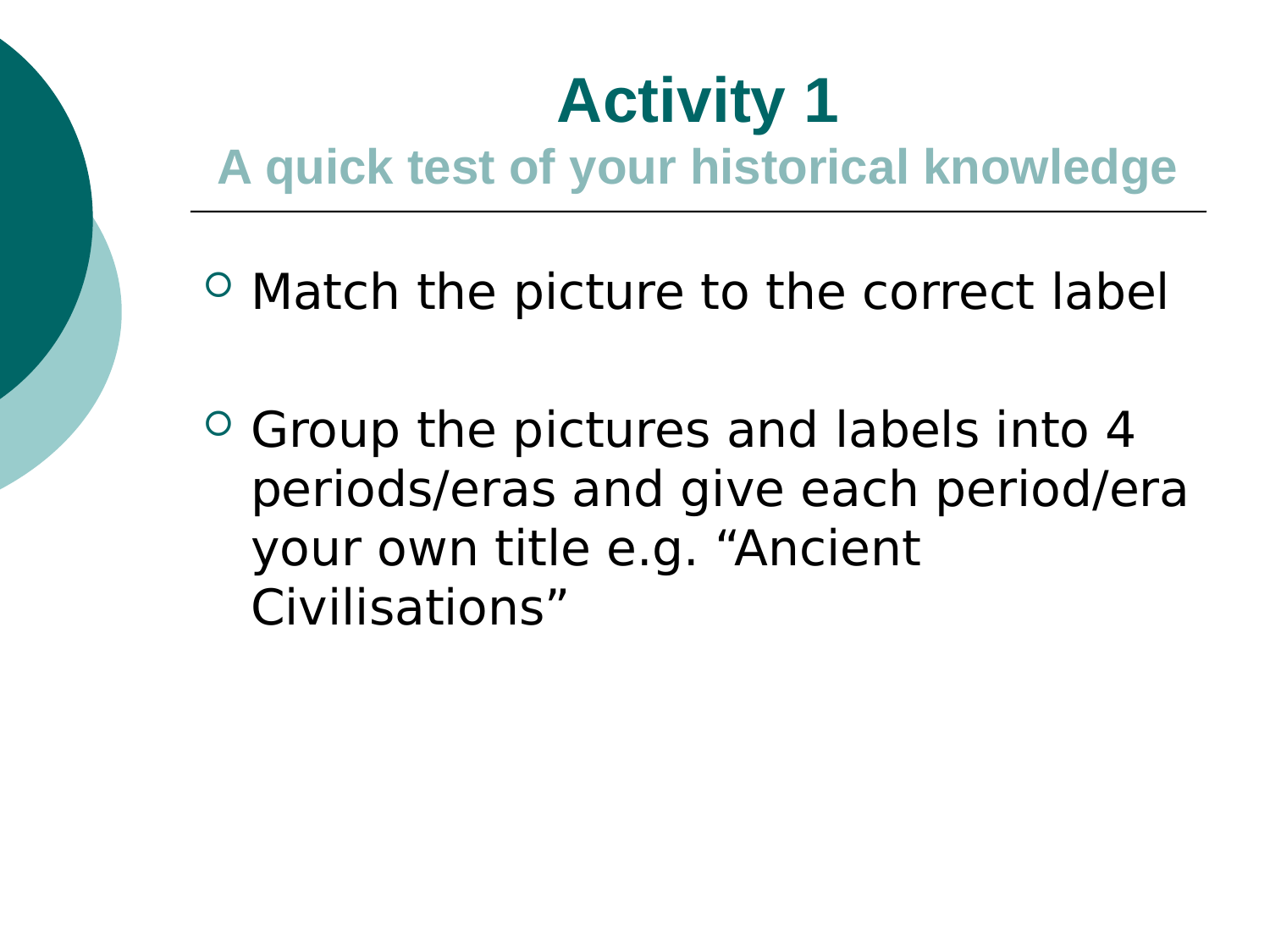

# Activity 1 A quick test of your historical knowledge
Match the picture to the correct label

Group the pictures and labels into 4 periods/eras and give each period/era your own title e.g. “Ancient Civilisations”